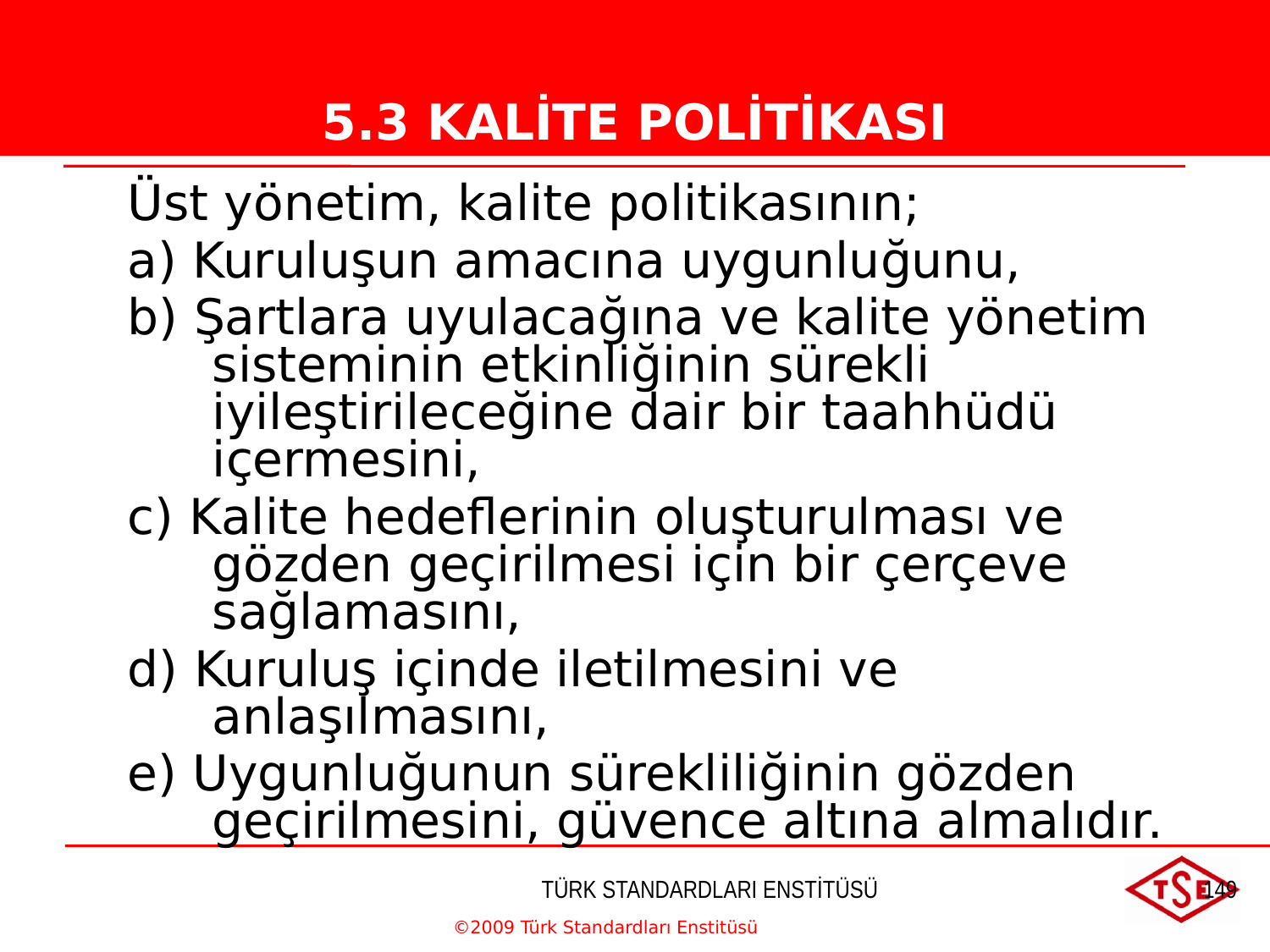

5.3. Kalite Politikası
5.3 KALİTE POLİTİKASI
Üst yönetim, kalite politikasının;
a) Kuruluşun amacına uygunluğunu,
b) Şartlara uyulacağına ve kalite yönetim sisteminin etkinliğinin sürekli iyileştirileceğine dair bir taahhüdü içermesini,
c) Kalite hedeflerinin oluşturulması ve gözden geçirilmesi için bir çerçeve sağlamasını,
d) Kuruluş içinde iletilmesini ve anlaşılmasını,
e) Uygunluğunun sürekliliğinin gözden geçirilmesini, güvence altına almalıdır.

©2009 Türk Standardları Enstitüsü
TÜRK STANDARDLARI ENSTİTÜSÜ
149